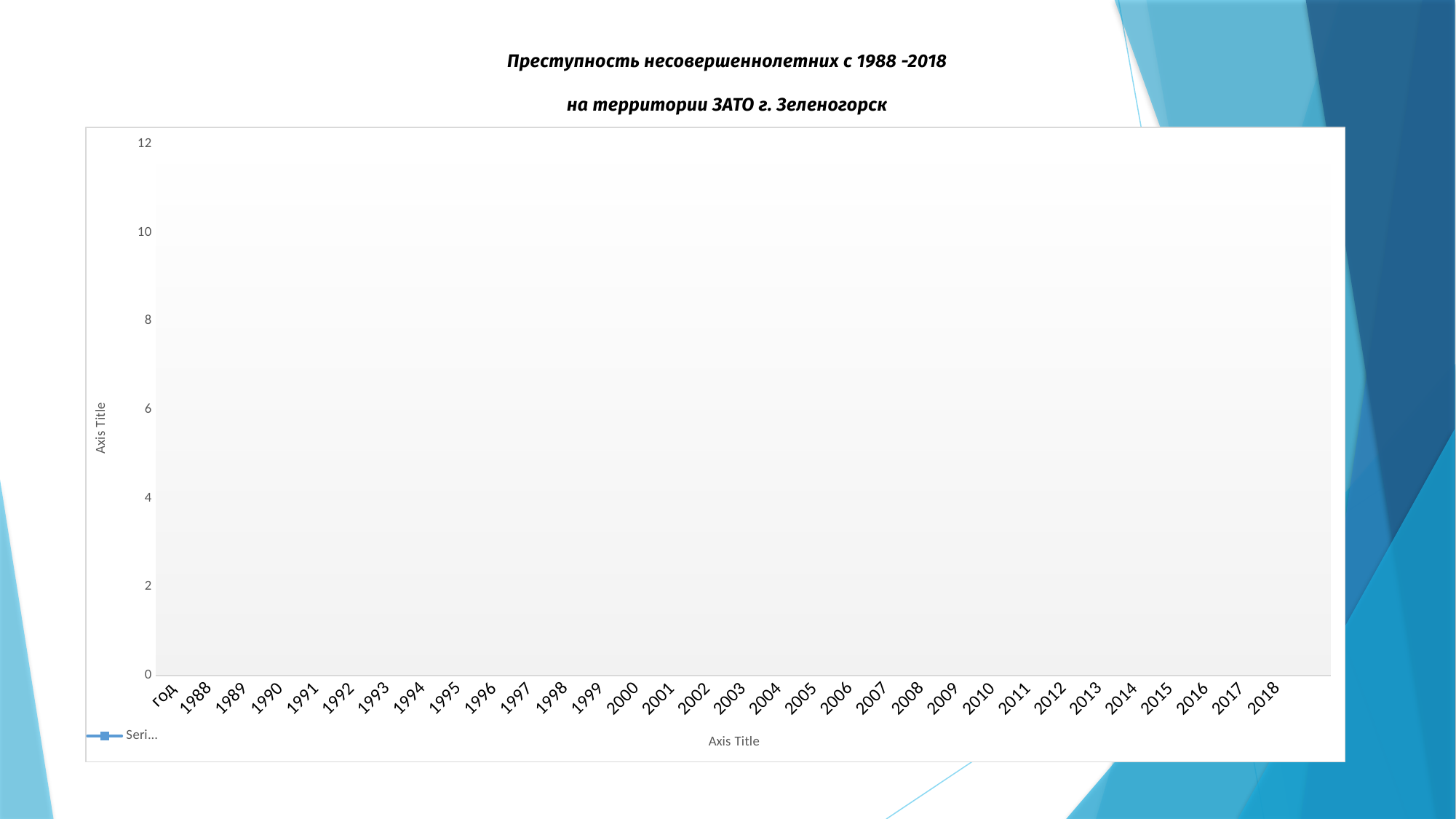

# Преступность несовершеннолетних с 1988 -2018 на территории ЗАТО г. Зеленогорск

### Chart

| Category |  |  |  |  |
|---|---|---|---|---|
| год | 0.0 | None | None | None |
| 1988 | 51.0 | None | None | None |
| 1989 | 118.0 | None | None | None |
| 1990 | 64.0 | None | None | None |
| 1991 | 106.0 | None | None | None |
| 1992 | 99.0 | None | None | None |
| 1993 | 118.0 | None | None | None |
| 1994 | 142.0 | None | None | None |
| 1995 | 158.0 | None | None | None |
| 1996 | 154.0 | None | None | None |
| 1997 | 184.0 | None | None | None |
| 1998 | 257.0 | None | None | None |
| 1999 | 118.0 | None | None | None |
| 2000 | 176.0 | None | None | None |
| 2001 | 225.0 | None | None | None |
| 2002 | 184.0 | None | None | None |
| 2003 | 166.0 | None | None | None |
| 2004 | 157.0 | None | None | None |
| 2005 | 169.0 | None | None | None |
| 2006 | 118.0 | None | None | None |
| 2007 | 103.0 | None | None | None |
| 2008 | 109.0 | None | None | None |
| 2009 | 104.0 | None | None | None |
| 2010 | 74.0 | None | None | None |
| 2011 | 41.0 | None | None | None |
| 2012 | 47.0 | None | None | None |
| 2013 | 82.0 | None | None | None |
| 2014 | 41.0 | None | None | None |
| 2015 | 21.0 | None | None | None |
| 2016 | 25.0 | None | None | None |
| 2017 | 17.0 | None | None | None |
| 2018 | 16.0 | None | None | None |